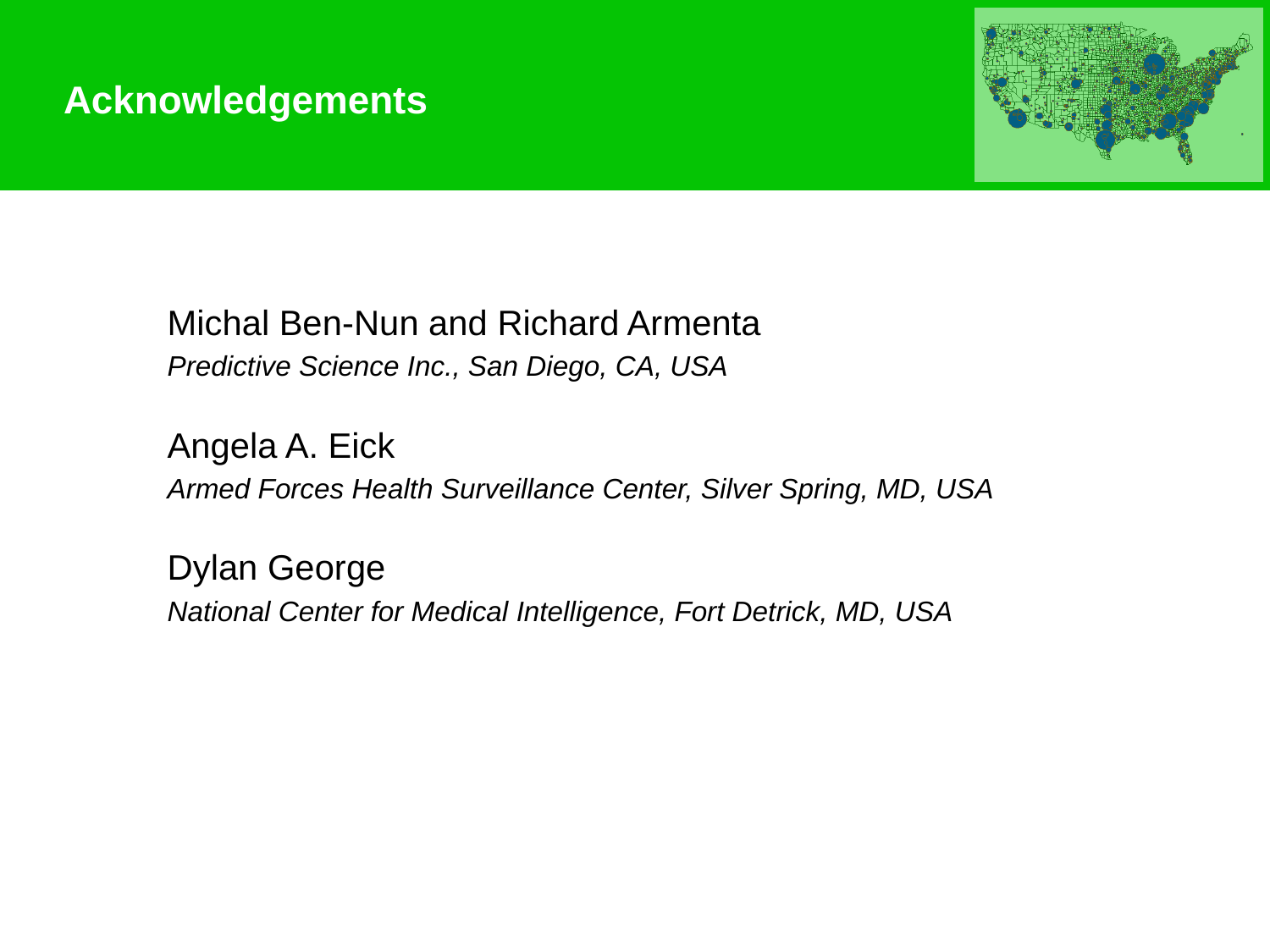

# Acknowledgements
Michal Ben-Nun and Richard Armenta
Predictive Science Inc., San Diego, CA, USA
Angela A. Eick
Armed Forces Health Surveillance Center, Silver Spring, MD, USA
Dylan George
National Center for Medical Intelligence, Fort Detrick, MD, USA